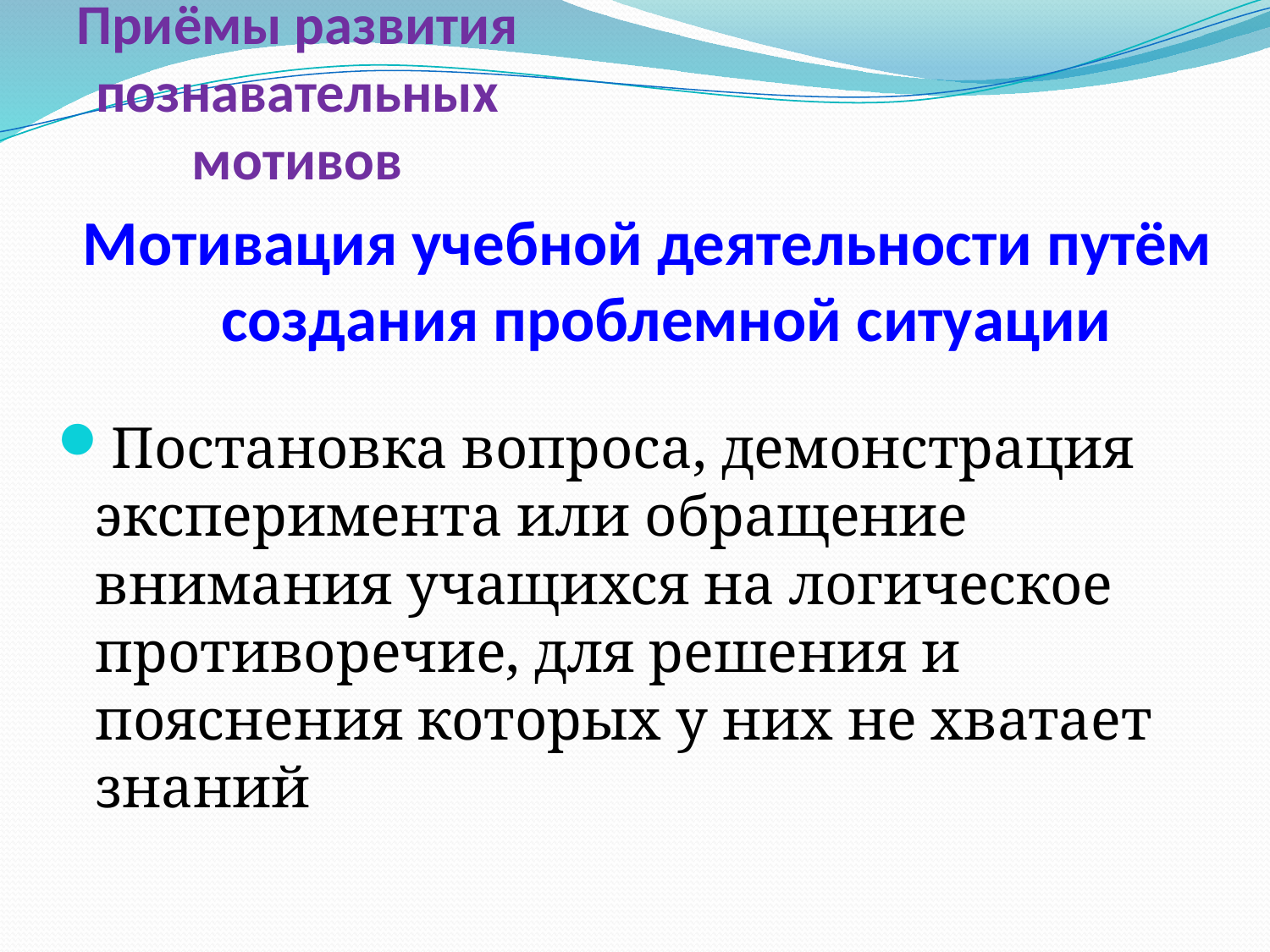

# Приёмы развития познавательных мотивов
Мотивация учебной деятельности путём создания проблемной ситуации
Постановка вопроса, демонстрация эксперимента или обращение внимания учащихся на логическое противоречие, для решения и пояснения которых у них не хватает знаний